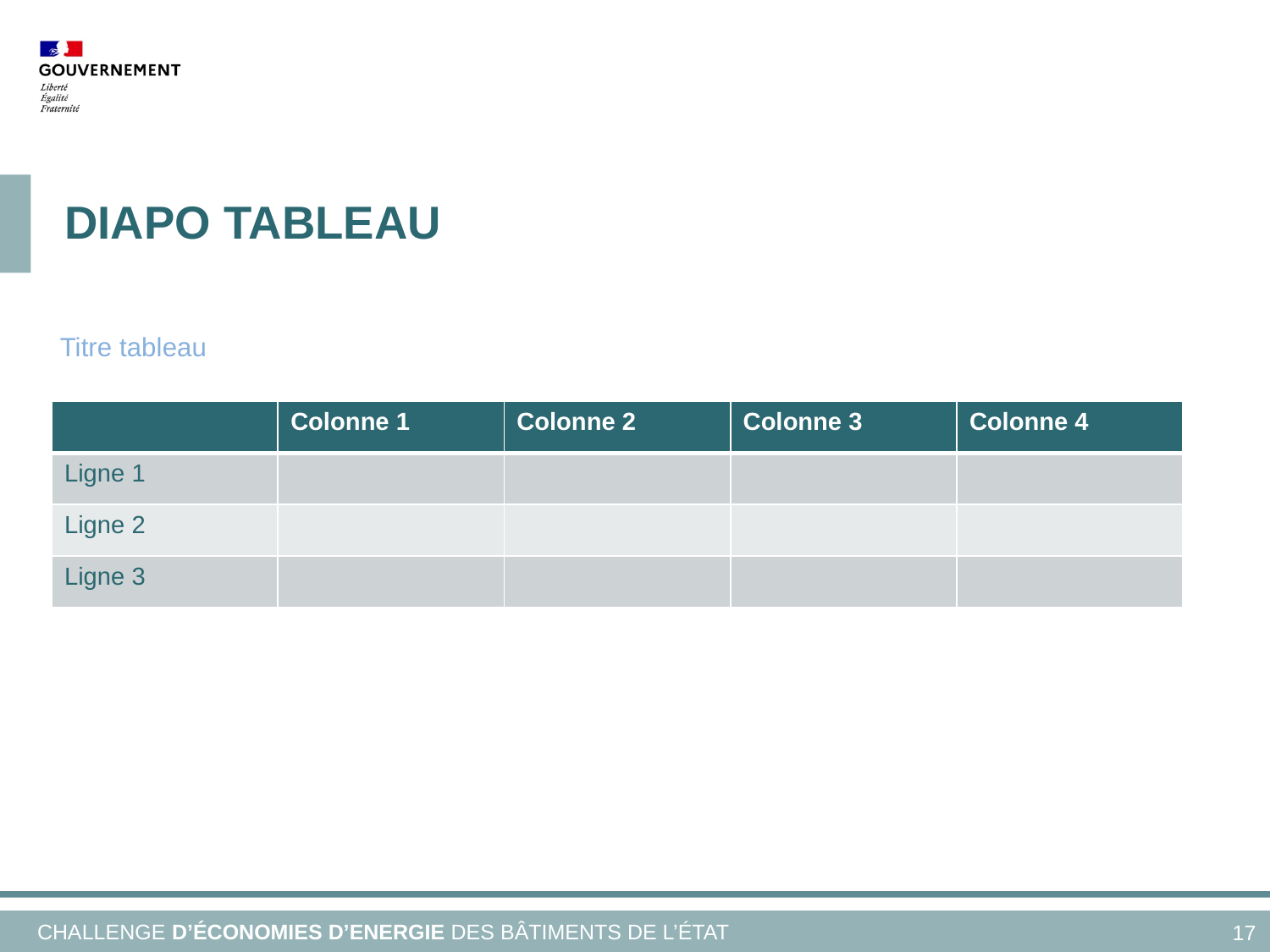

# Diapo tableau
Titre tableau
|  | Colonne 1 | Colonne 2 | Colonne 3 | Colonne 4 |
| --- | --- | --- | --- | --- |
| Ligne 1 |  |  |  |  |
| Ligne 2 |  |  |  |  |
| Ligne 3 |  |  |  |  |
17